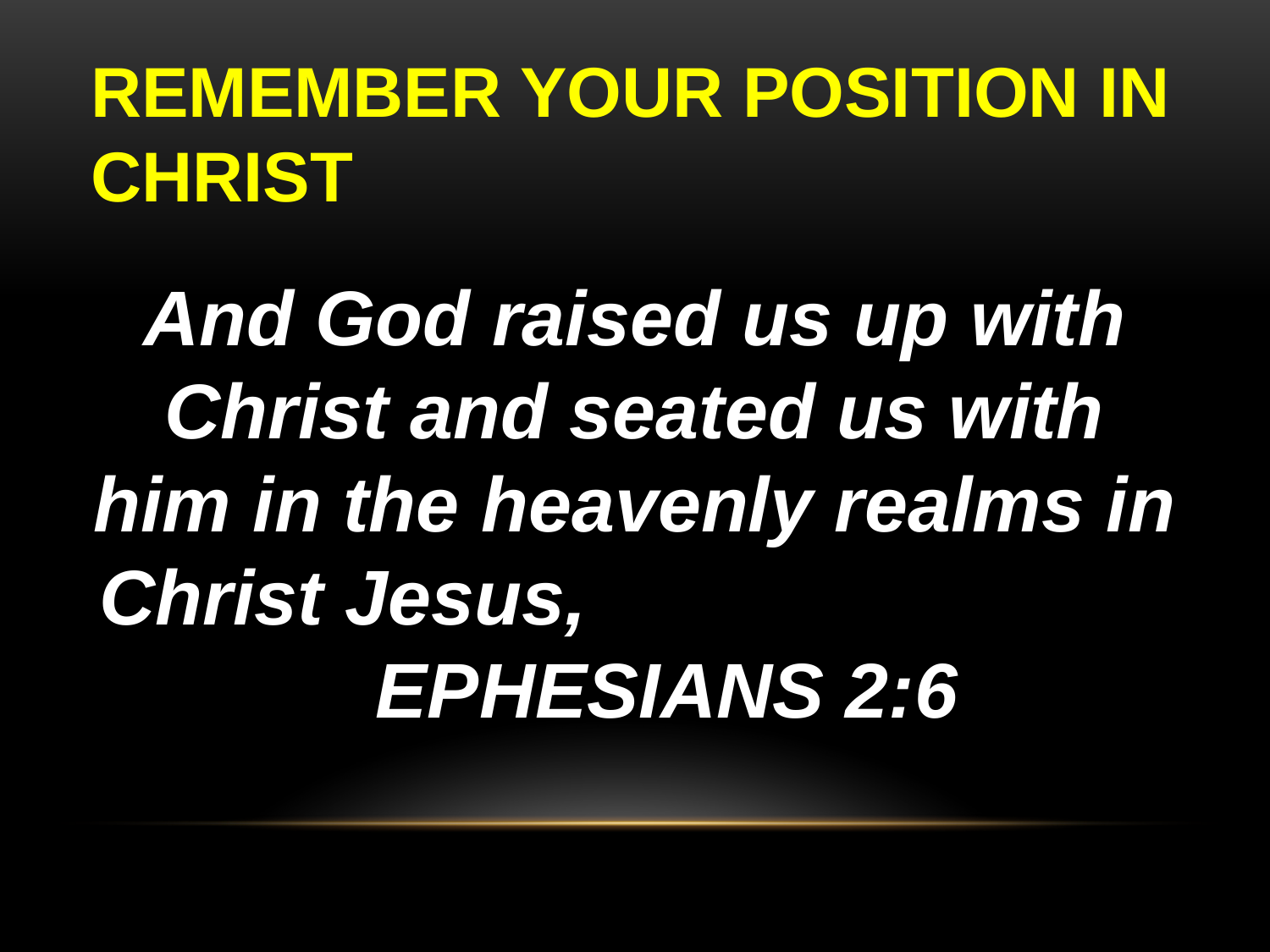

# REMEMBER YOUR POSITION IN CHRIST
And God raised us up with Christ and seated us with him in the heavenly realms in Christ Jesus,                               EPHESIANS 2:6